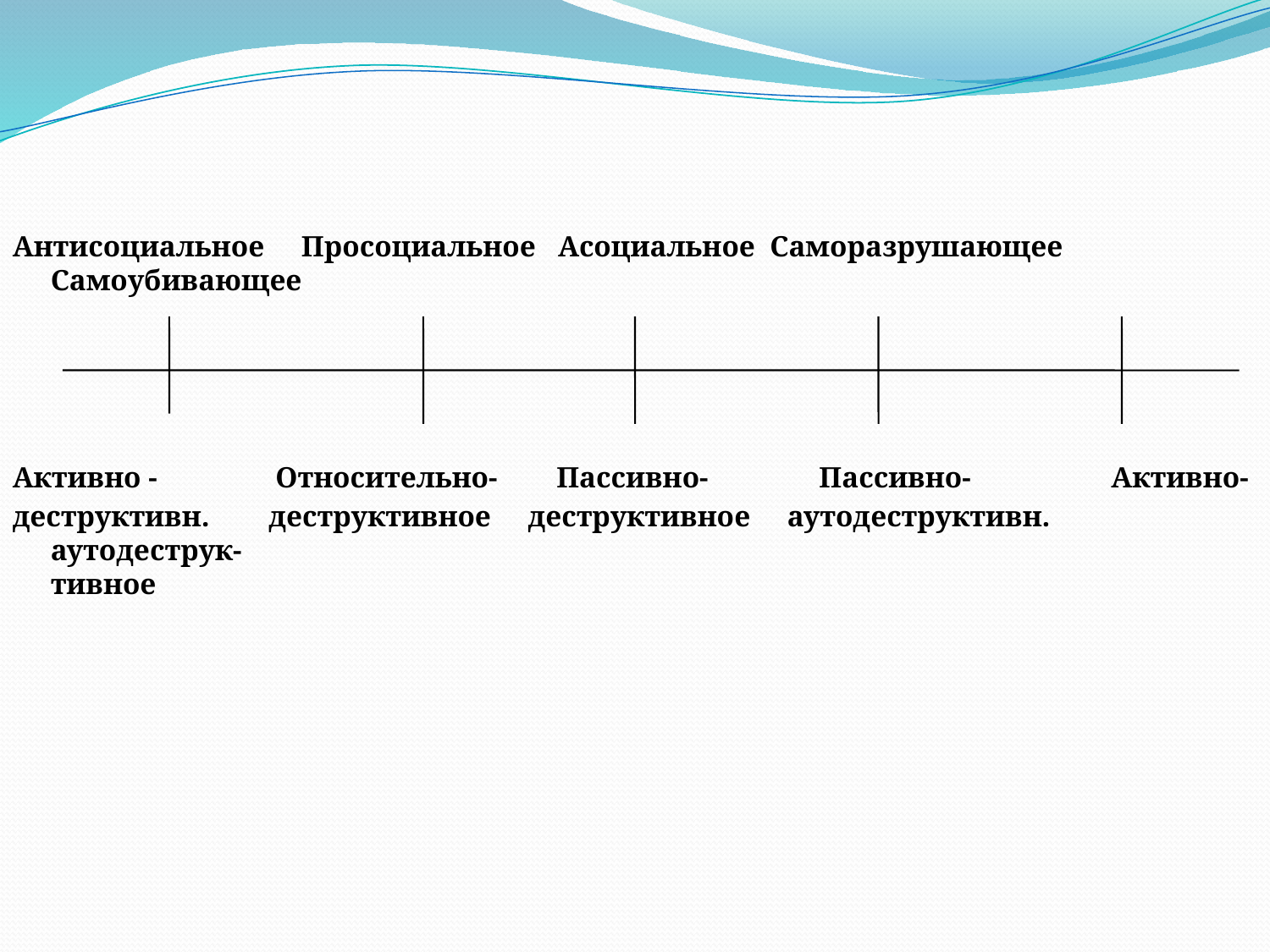

Антисоциальное     Просоциальное   Асоциальное  Саморазрушающее    Самоубивающее

Активно -                Относительно-        Пассивно-               Пассивно-                   Активно-
деструктивн.        деструктивное     деструктивное     аутодеструктивн.         аутодеструк-								      тивное